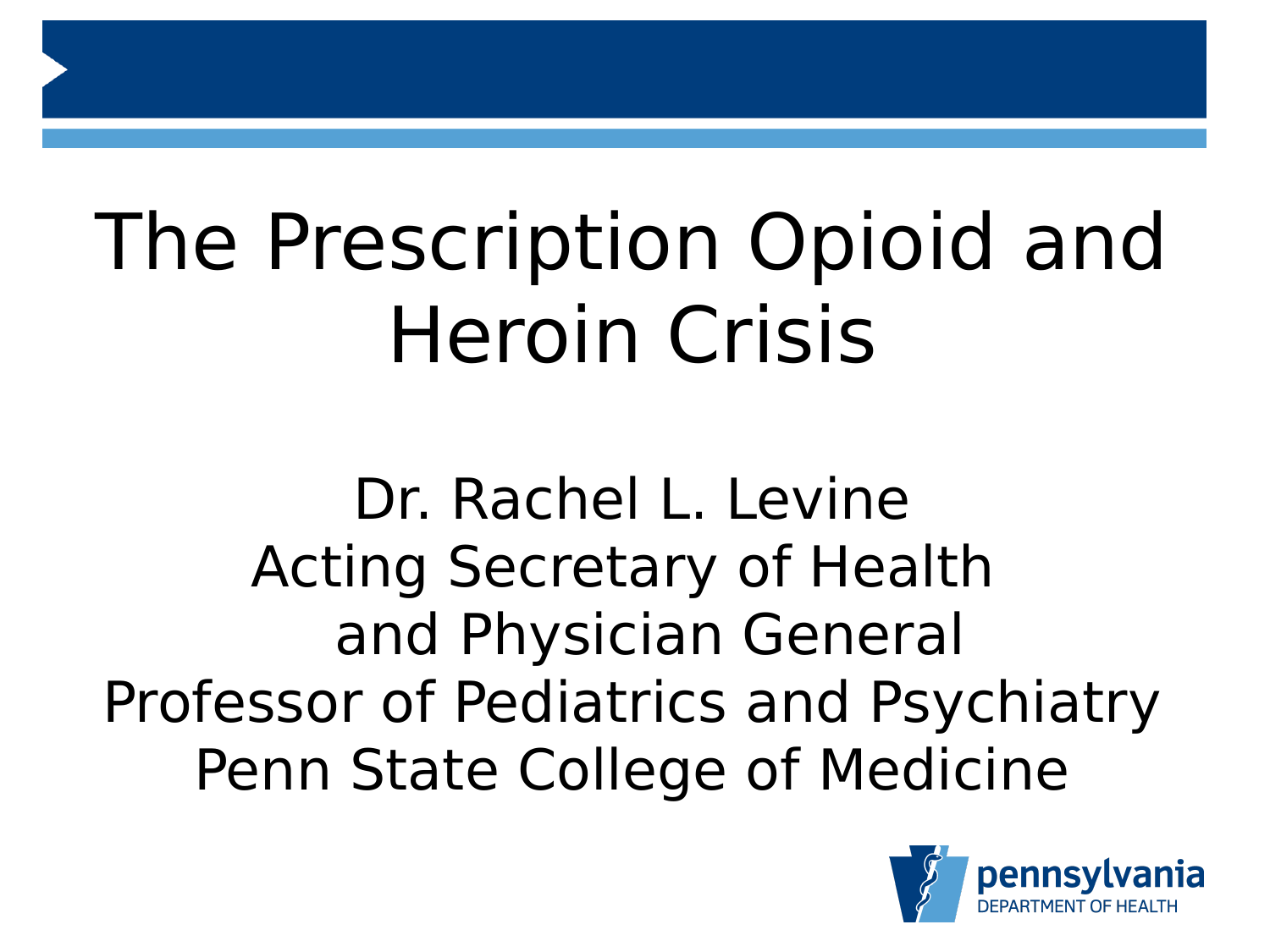

The Prescription Opioid and Heroin Crisis

Dr. Rachel L. Levine
Acting Secretary of Health
  and Physician General
Professor of Pediatrics and Psychiatry
Penn State College of Medicine